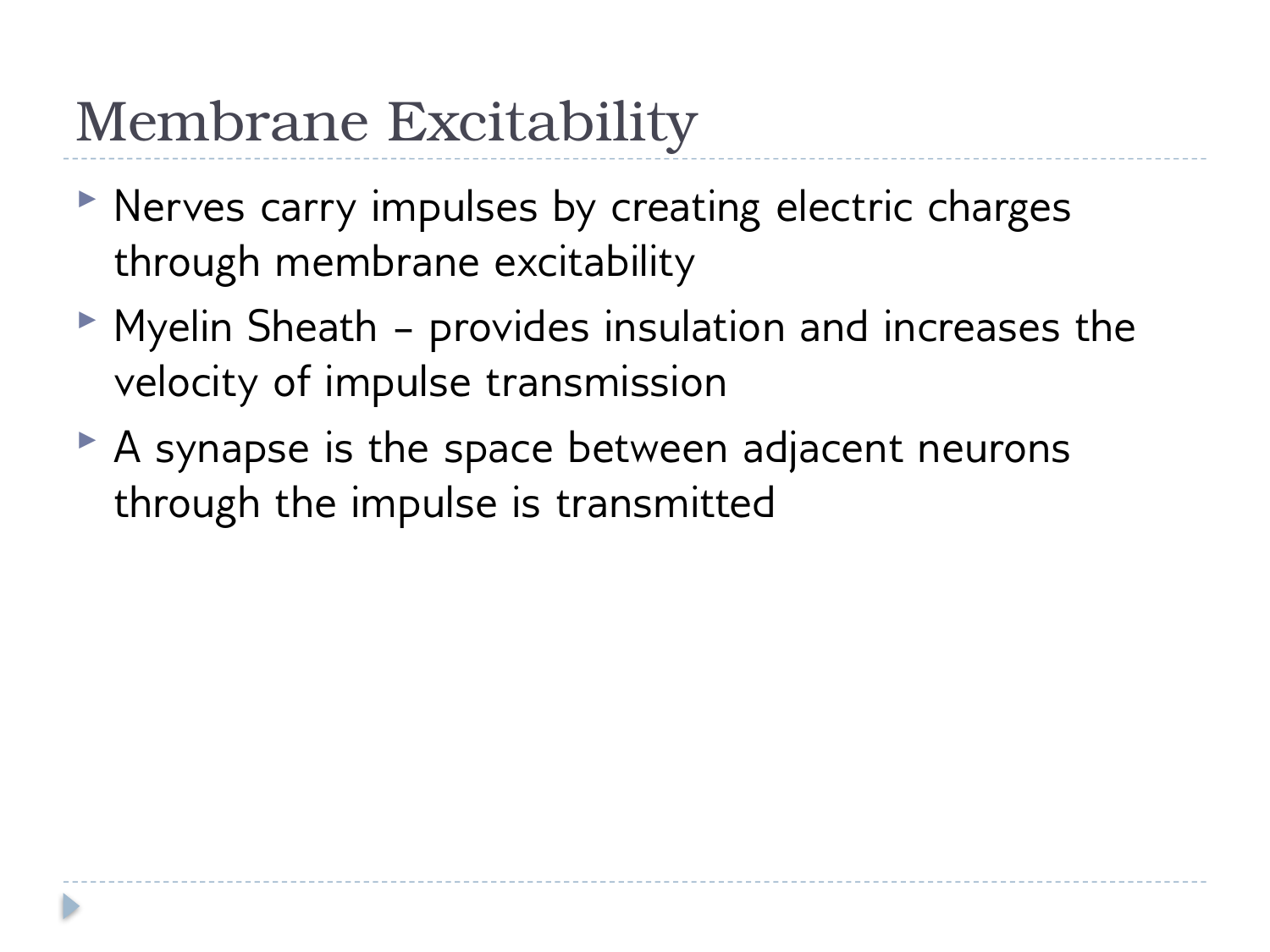

# Membrane Excitability
Nerves carry impulses by creating electric charges through membrane excitability
Myelin Sheath – provides insulation and increases the velocity of impulse transmission
A synapse is the space between adjacent neurons through the impulse is transmitted